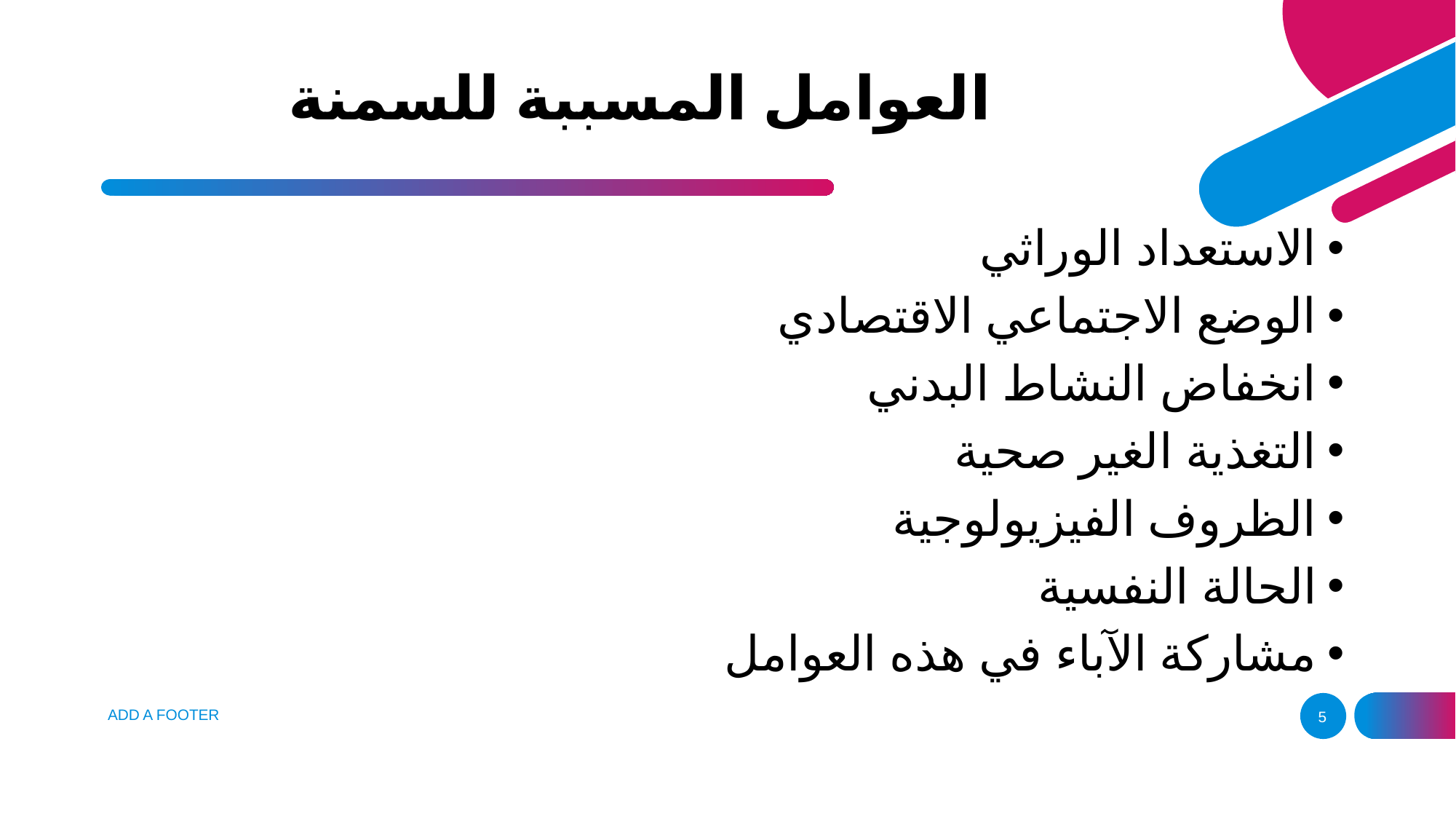

# العوامل المسببة للسمنة
الاستعداد الوراثي
الوضع الاجتماعي الاقتصادي
انخفاض النشاط البدني
التغذية الغير صحية
الظروف الفيزيولوجية
الحالة النفسية
مشاركة الآباء في هذه العوامل
ADD A FOOTER
5